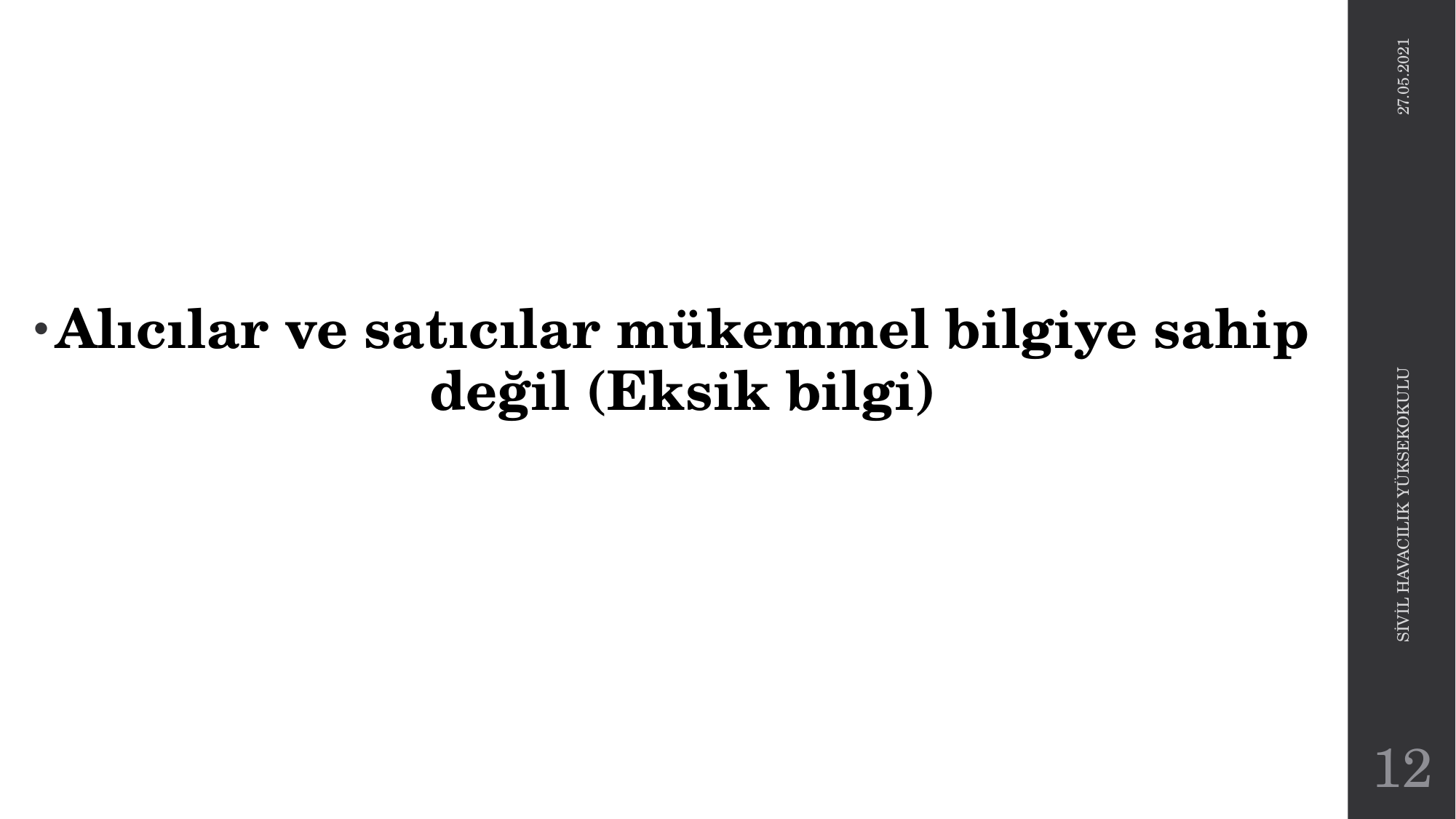

Alıcılar ve satıcılar mükemmel bilgiye sahip değil (Eksik bilgi)

27.05.2021
SİVİL HAVACILIK YÜKSEKOKULU
12